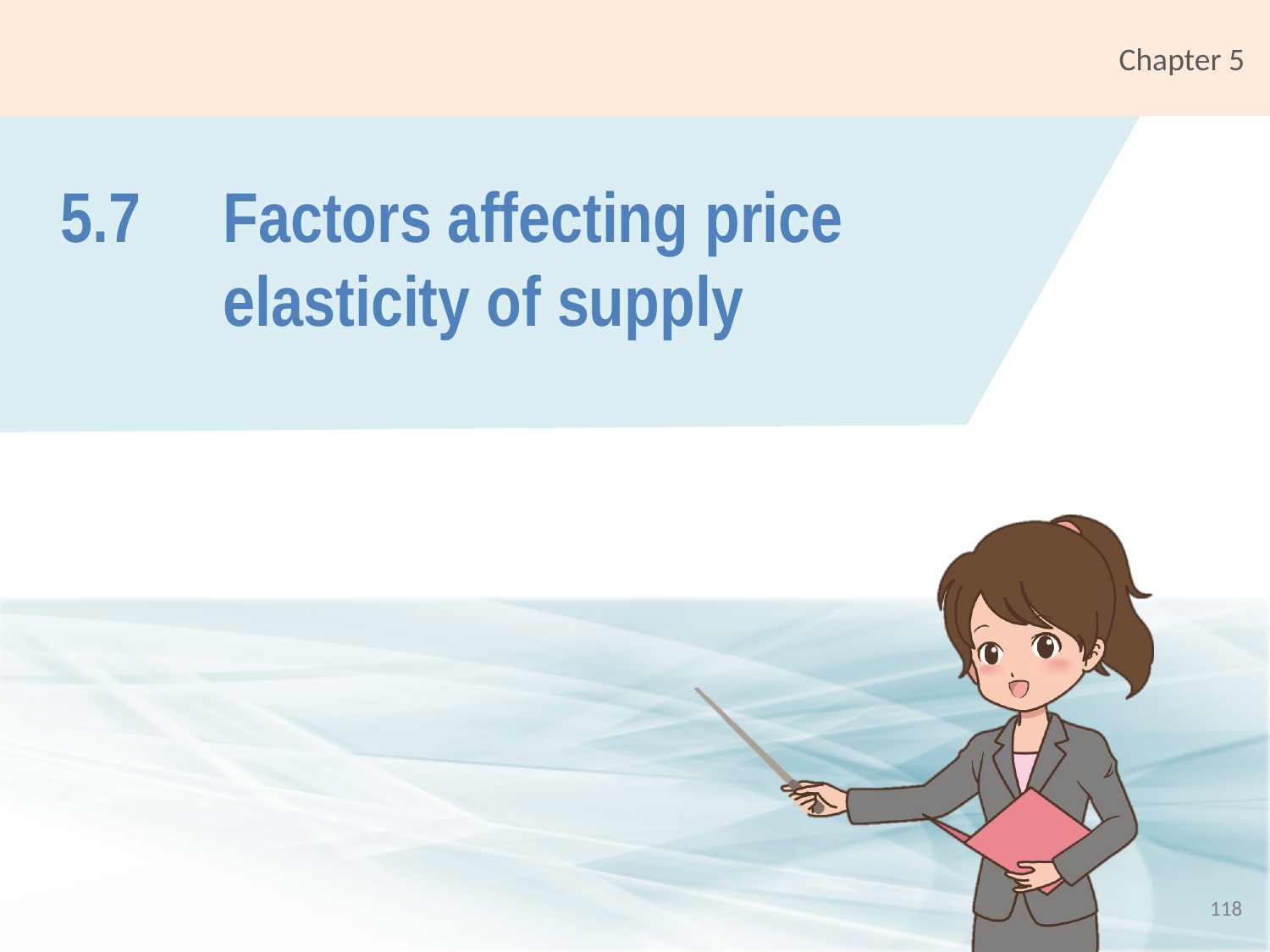

# 5.7	Factors affecting price elasticity of supply
118